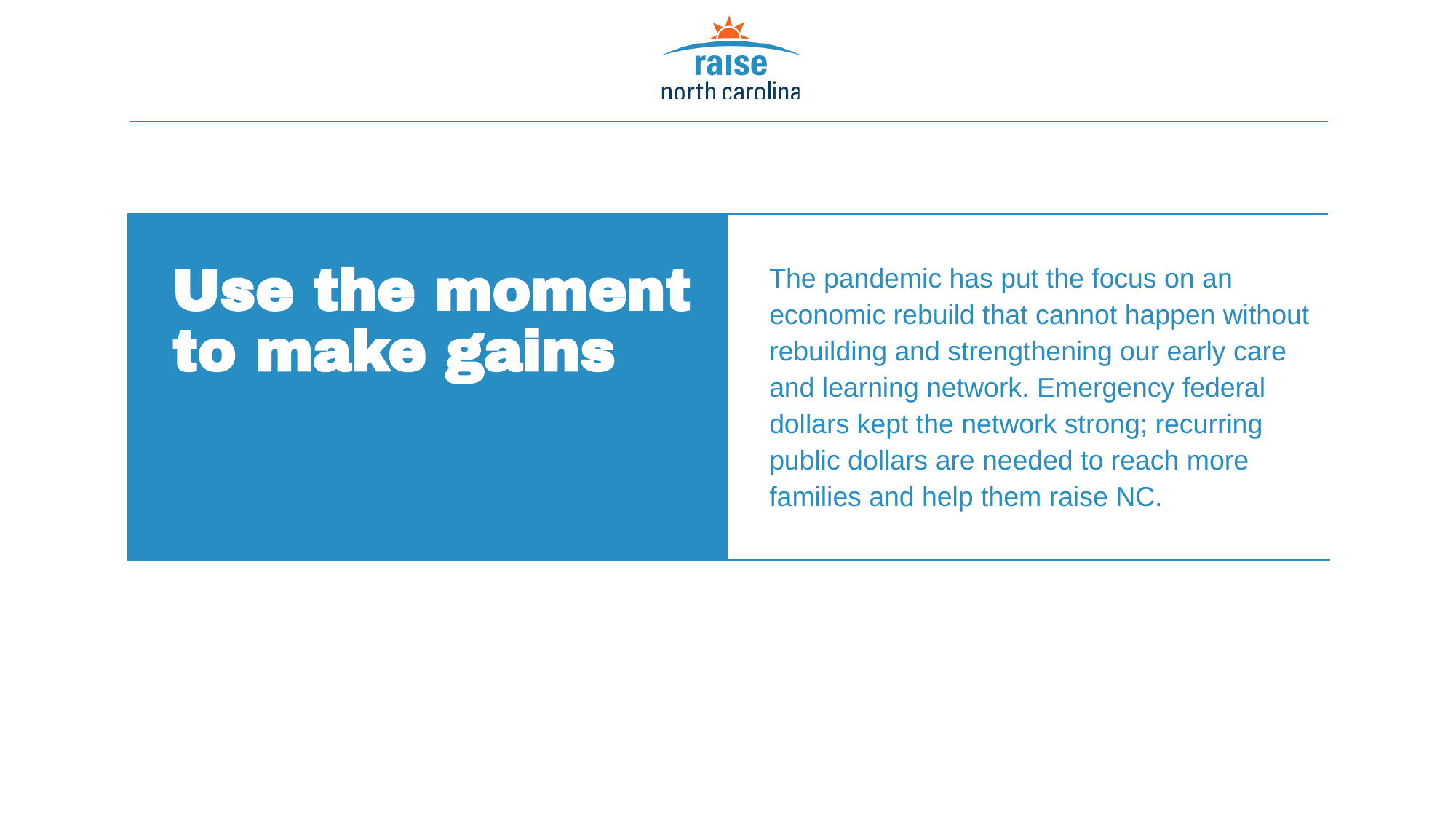

The pandemic has put the focus on an economic rebuild that cannot happen without rebuilding and strengthening our early care and learning network. Emergency federal dollars kept the network strong; recurring public dollars are needed to reach more families and help them raise NC.
Use the moment to make gains